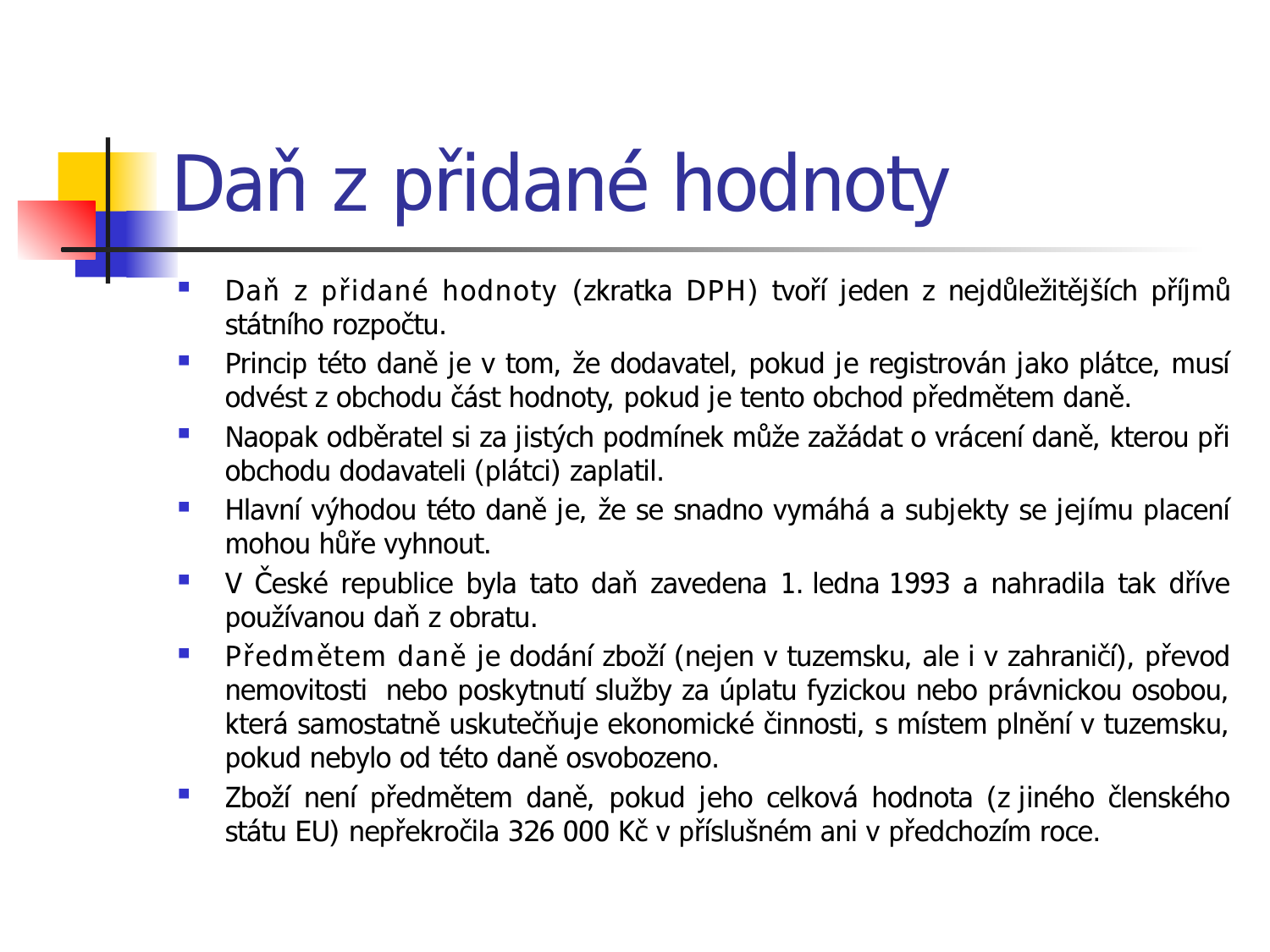

# Daň z přidané hodnoty
Daň z přidané hodnoty (zkratka DPH) tvoří jeden z nejdůležitějších příjmů státního rozpočtu.
Princip této daně je v tom, že dodavatel, pokud je registrován jako plátce, musí odvést z obchodu část hodnoty, pokud je tento obchod předmětem daně.
Naopak odběratel si za jistých podmínek může zažádat o vrácení daně, kterou při obchodu dodavateli (plátci) zaplatil.
Hlavní výhodou této daně je, že se snadno vymáhá a subjekty se jejímu placení mohou hůře vyhnout.
V České republice byla tato daň zavedena 1. ledna 1993 a nahradila tak dříve používanou daň z obratu.
Předmětem daně je dodání zboží (nejen v tuzemsku, ale i v zahraničí), převod nemovitosti  nebo poskytnutí služby za úplatu fyzickou nebo právnickou osobou, která samostatně uskutečňuje ekonomické činnosti, s místem plnění v tuzemsku, pokud nebylo od této daně osvobozeno.
Zboží není předmětem daně, pokud jeho celková hodnota (z jiného členského státu EU) nepřekročila 326 000 Kč v příslušném ani v předchozím roce.